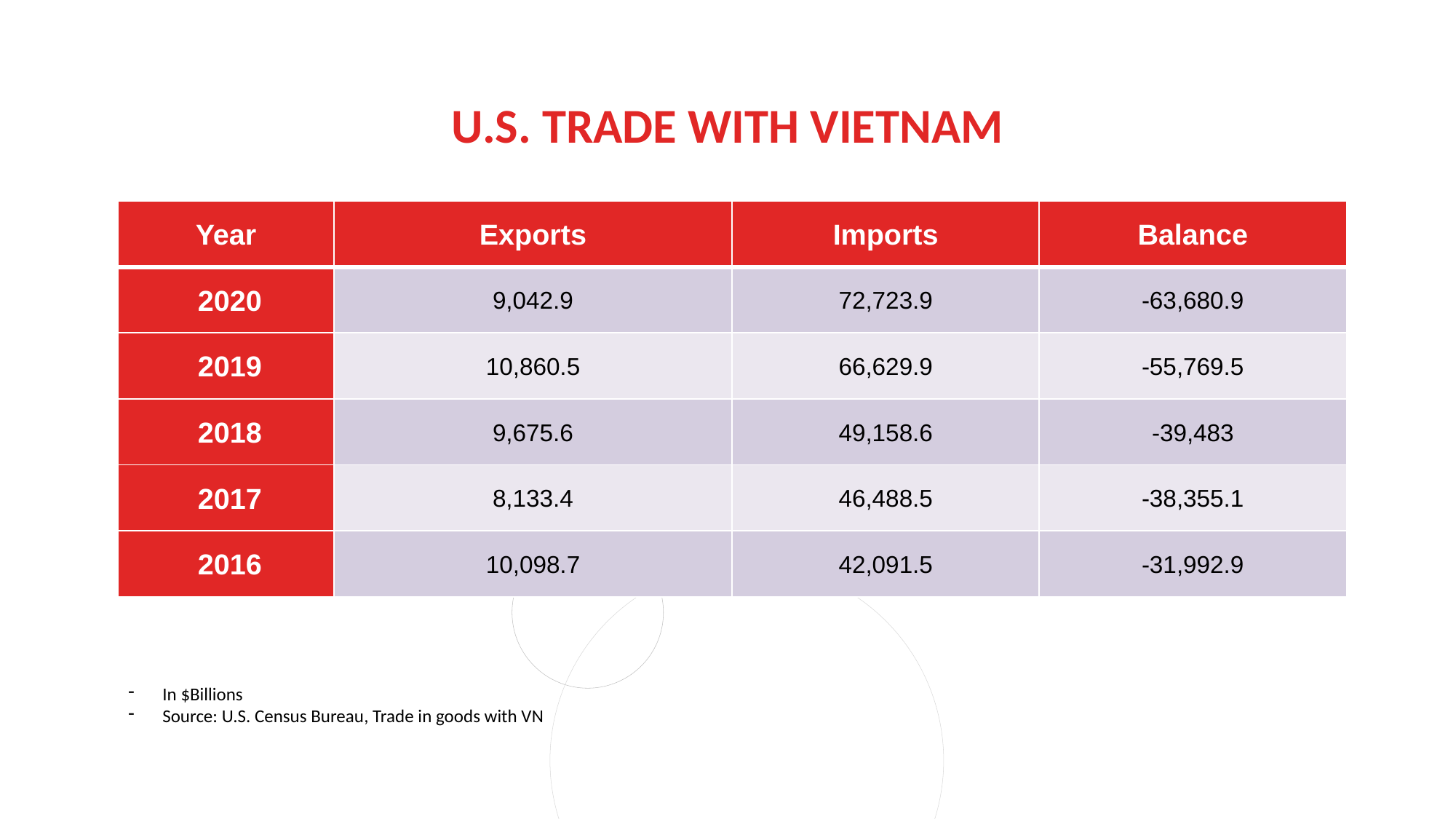

# U.S. Trade with Vietnam
| Year | Exports | Imports | Balance |
| --- | --- | --- | --- |
| 2020 | 9,042.9 | 72,723.9 | -63,680.9 |
| 2019 | 10,860.5 | 66,629.9 | -55,769.5 |
| 2018 | 9,675.6 | 49,158.6 | -39,483 |
| 2017 | 8,133.4 | 46,488.5 | -38,355.1 |
| 2016 | 10,098.7 | 42,091.5 | -31,992.9 |
In $Billions
Source: U.S. Census Bureau, Trade in goods with VN